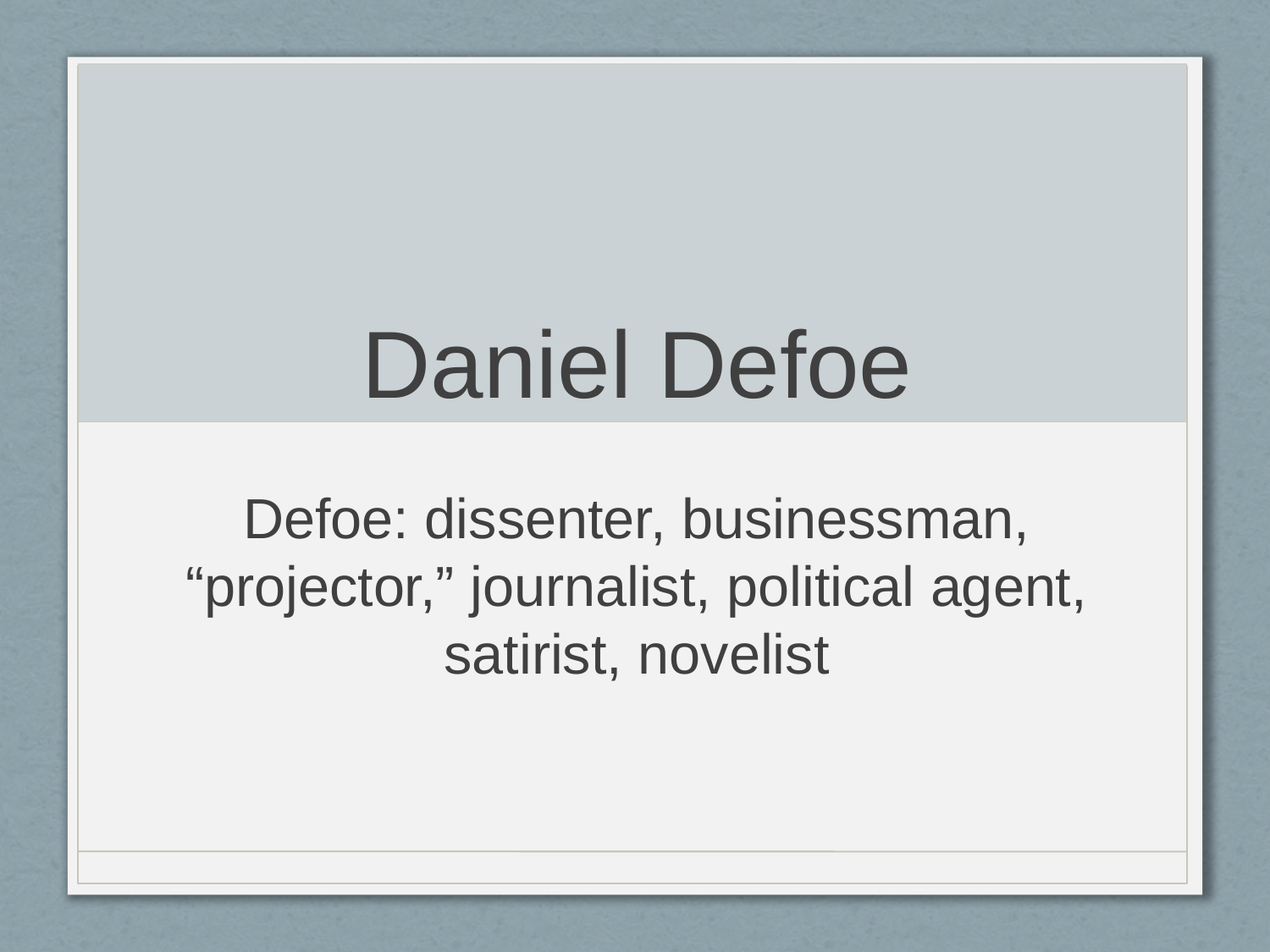

# Daniel Defoe
Defoe: dissenter, businessman, “projector,” journalist, political agent, satirist, novelist